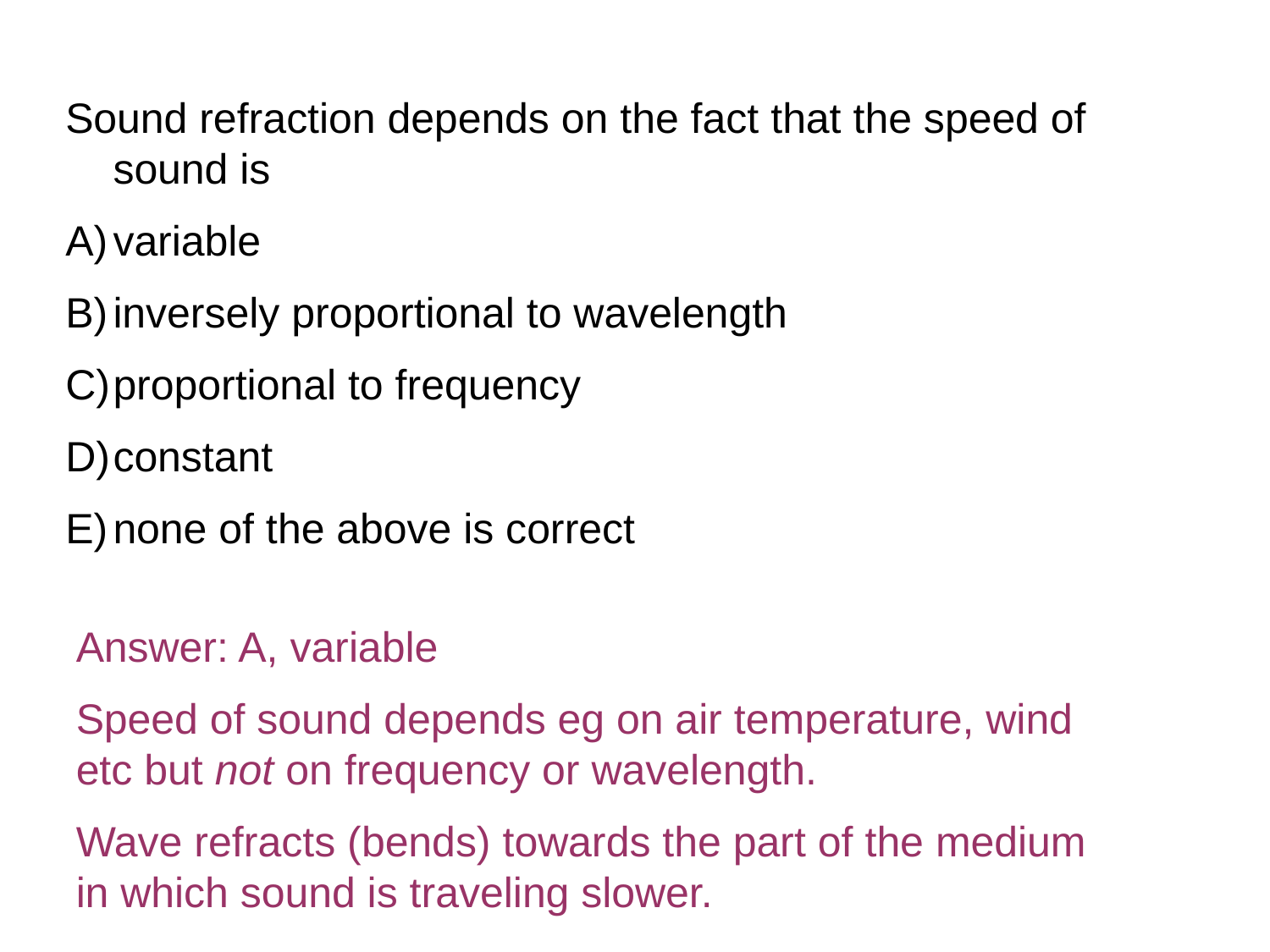

Sound refraction depends on the fact that the speed of sound is
variable
inversely proportional to wavelength
proportional to frequency
constant
none of the above is correct
Answer: A, variable
Speed of sound depends eg on air temperature, wind etc but not on frequency or wavelength.
Wave refracts (bends) towards the part of the medium in which sound is traveling slower.